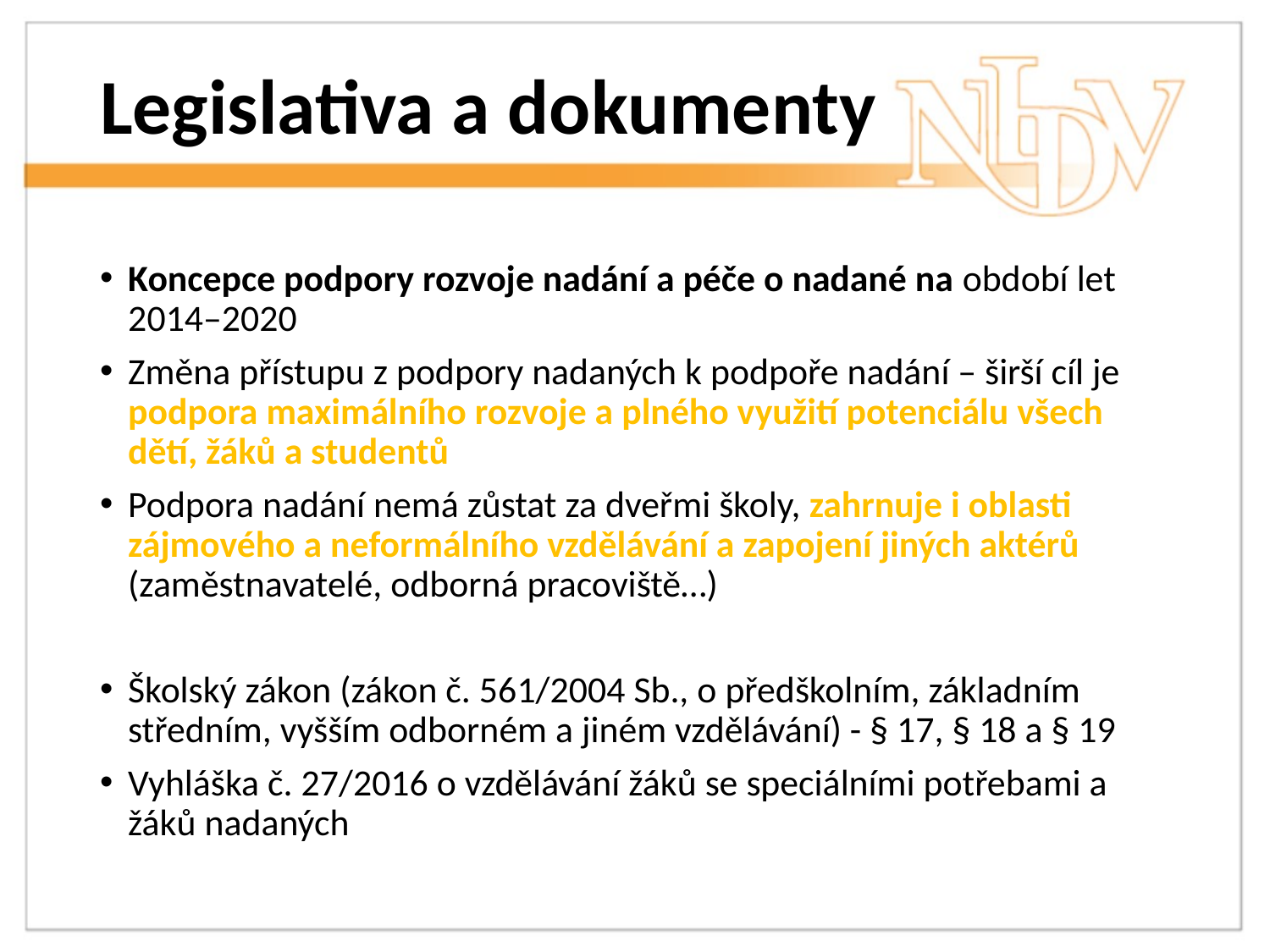

# Legislativa a dokumenty
Koncepce podpory rozvoje nadání a péče o nadané na období let 2014–2020
Změna přístupu z podpory nadaných k podpoře nadání – širší cíl je podpora maximálního rozvoje a plného využití potenciálu všech dětí, žáků a studentů
Podpora nadání nemá zůstat za dveřmi školy, zahrnuje i oblasti zájmového a neformálního vzdělávání a zapojení jiných aktérů (zaměstnavatelé, odborná pracoviště…)

Školský zákon (zákon č. 561/2004 Sb., o předškolním, základním středním, vyšším odborném a jiném vzdělávání) - § 17, § 18 a § 19
Vyhláška č. 27/2016 o vzdělávání žáků se speciálními potřebami a žáků nadaných